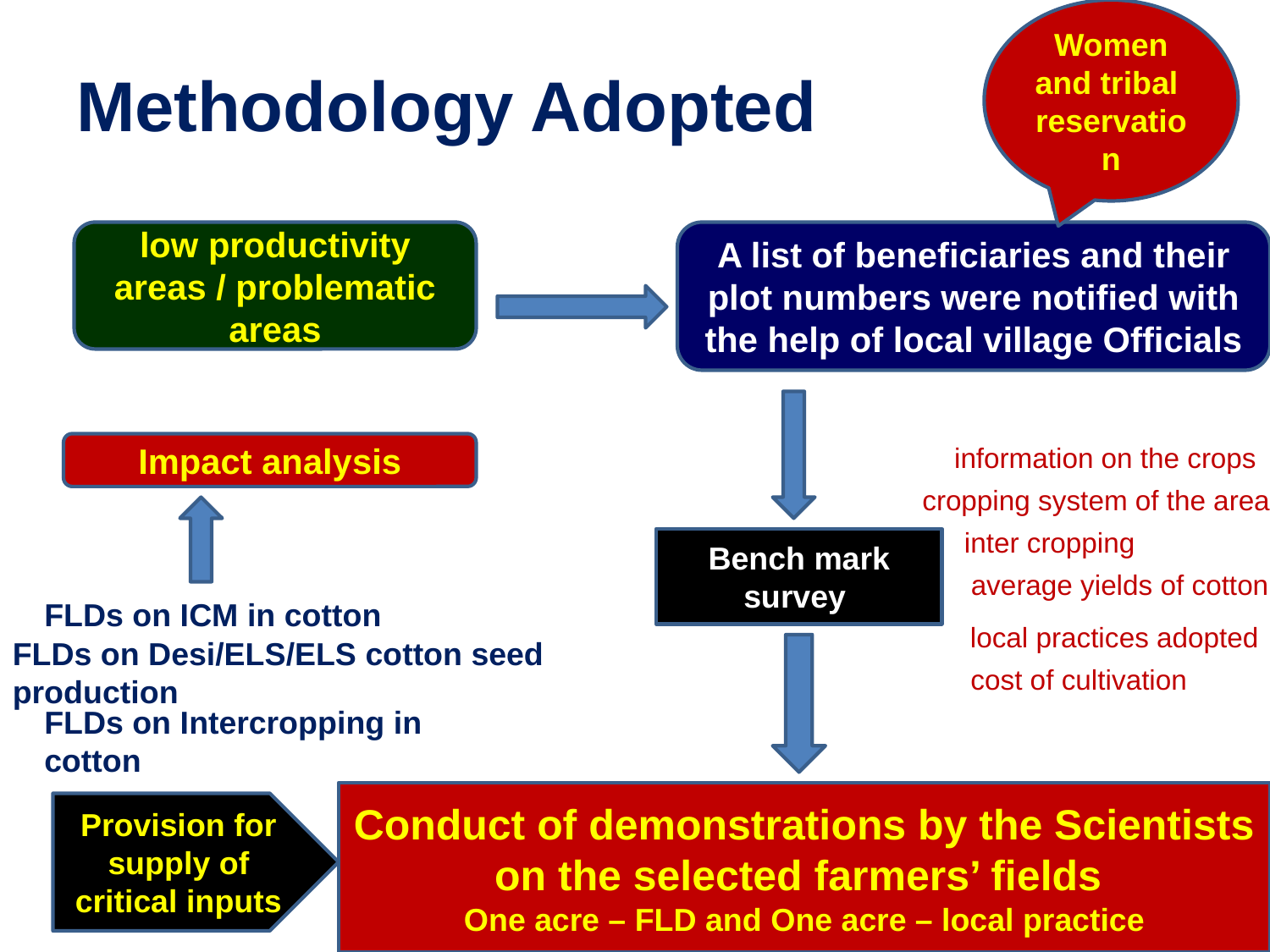

Women and tribal
reservation
# Methodology Adopted
low productivity areas / problematic areas
A list of beneficiaries and their plot numbers were notified with the help of local village Officials

Impact analysis
information on the crops
cropping system of the area

inter cropping
Bench mark survey
average yields of cotton
FLDs on ICM in cotton
local practices adopted

FLDs on Desi/ELS/ELS cotton seed production
cost of cultivation
FLDs on Intercropping in cotton
Conduct of demonstrations by the Scientists on the selected farmers’ fields
One acre – FLD and One acre – local practice

Provision for supply of critical inputs